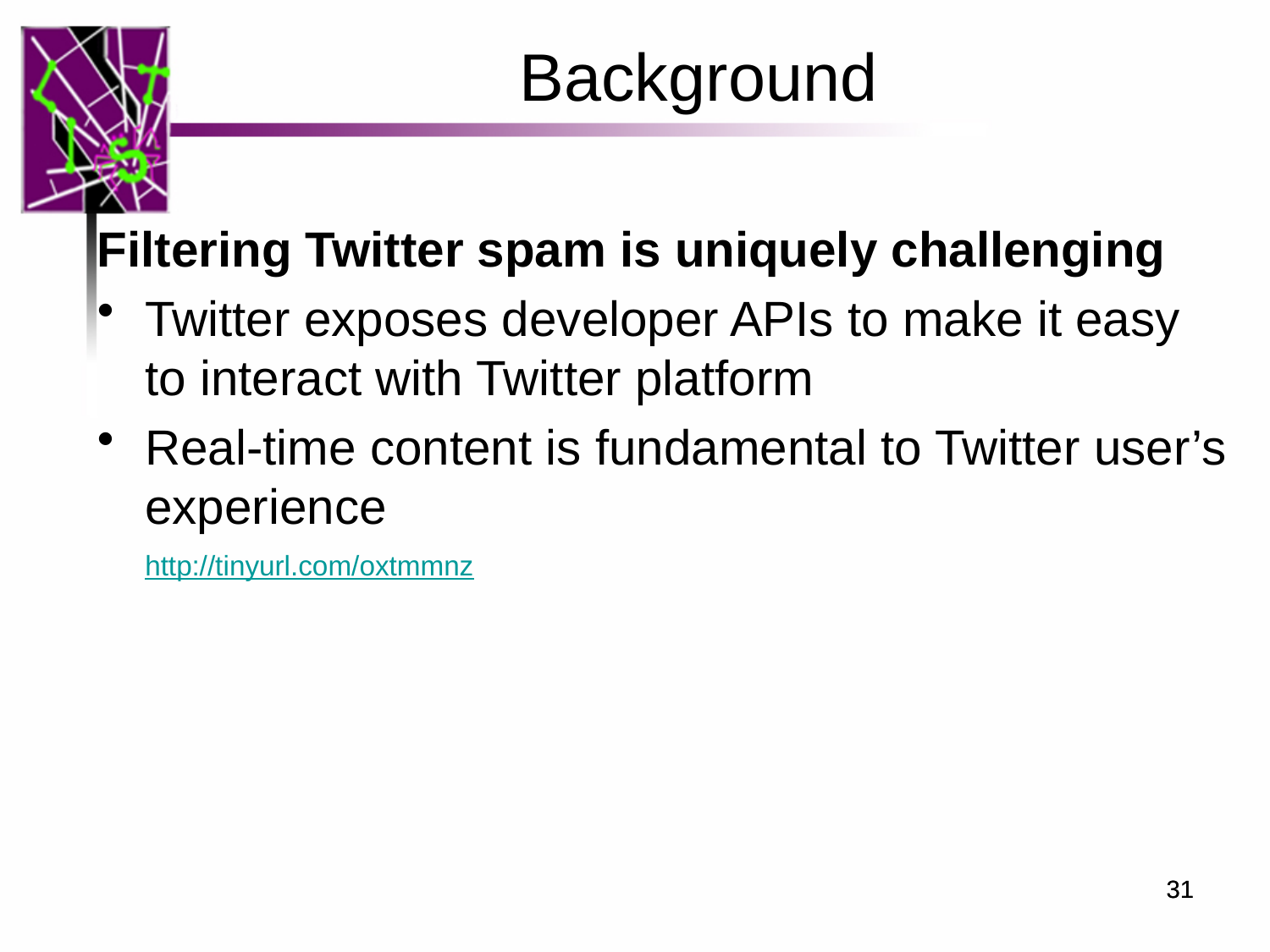

Background
Filtering Twitter spam is uniquely challenging
Twitter exposes developer APIs to make it easy to interact with Twitter platform
Real-time content is fundamental to Twitter user’s experience
	http://tinyurl.com/oxtmmnz
31
31